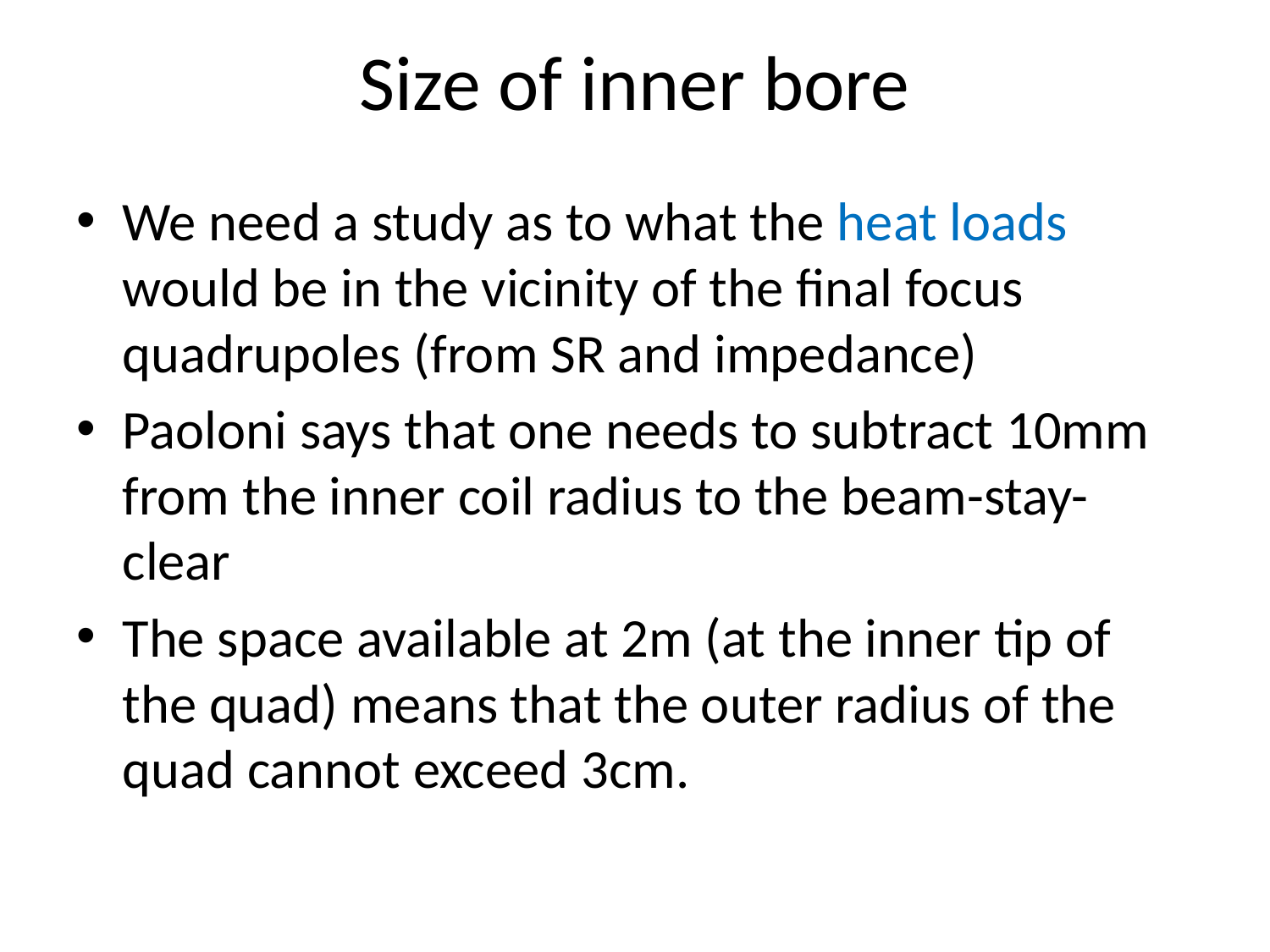

# Size of inner bore
We need a study as to what the heat loads would be in the vicinity of the final focus quadrupoles (from SR and impedance)
Paoloni says that one needs to subtract 10mm from the inner coil radius to the beam-stay-clear
The space available at 2m (at the inner tip of the quad) means that the outer radius of the quad cannot exceed 3cm.